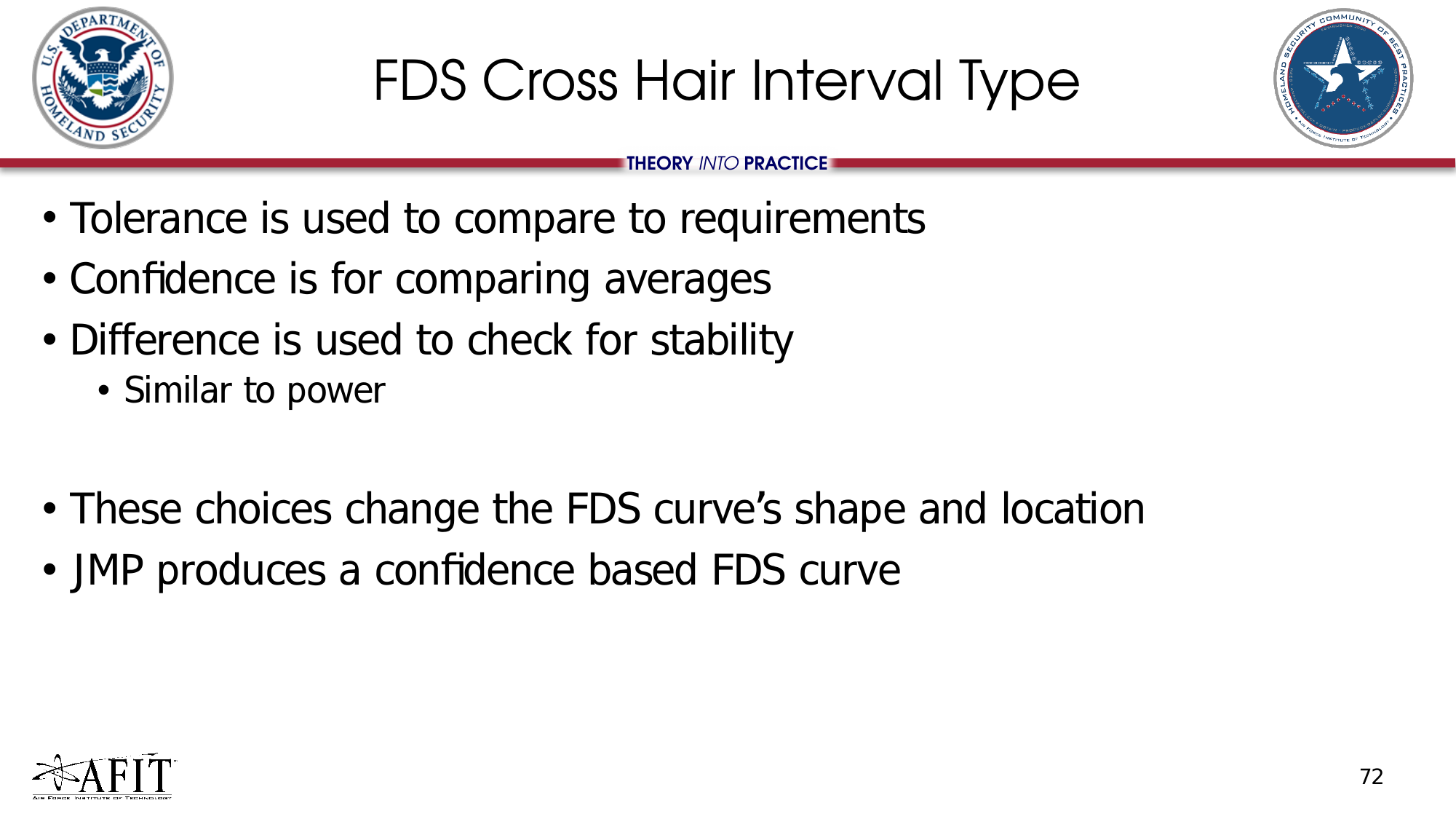

# FDS Cross Hair Interval Type
Tolerance is used to compare to requirements
Confidence is for comparing averages
Difference is used to check for stability
Similar to power

These choices change the FDS curve’s shape and location
JMP produces a confidence based FDS curve
72